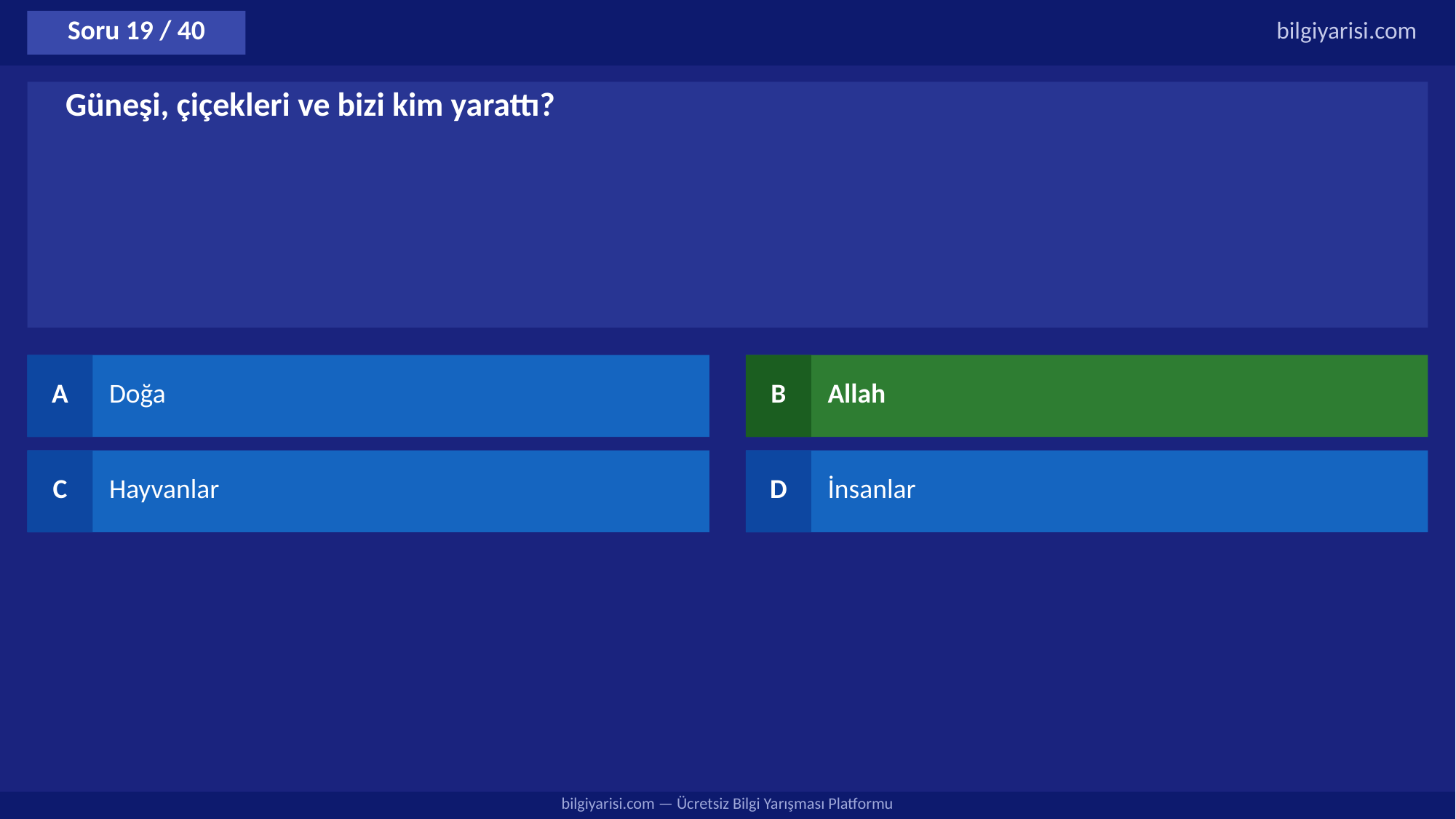

Soru 19 / 40
bilgiyarisi.com

Güneşi, çiçekleri ve bizi kim yarattı?

A
Doğa

B
Allah

C
Hayvanlar

D
İnsanlar
bilgiyarisi.com — Ücretsiz Bilgi Yarışması Platformu